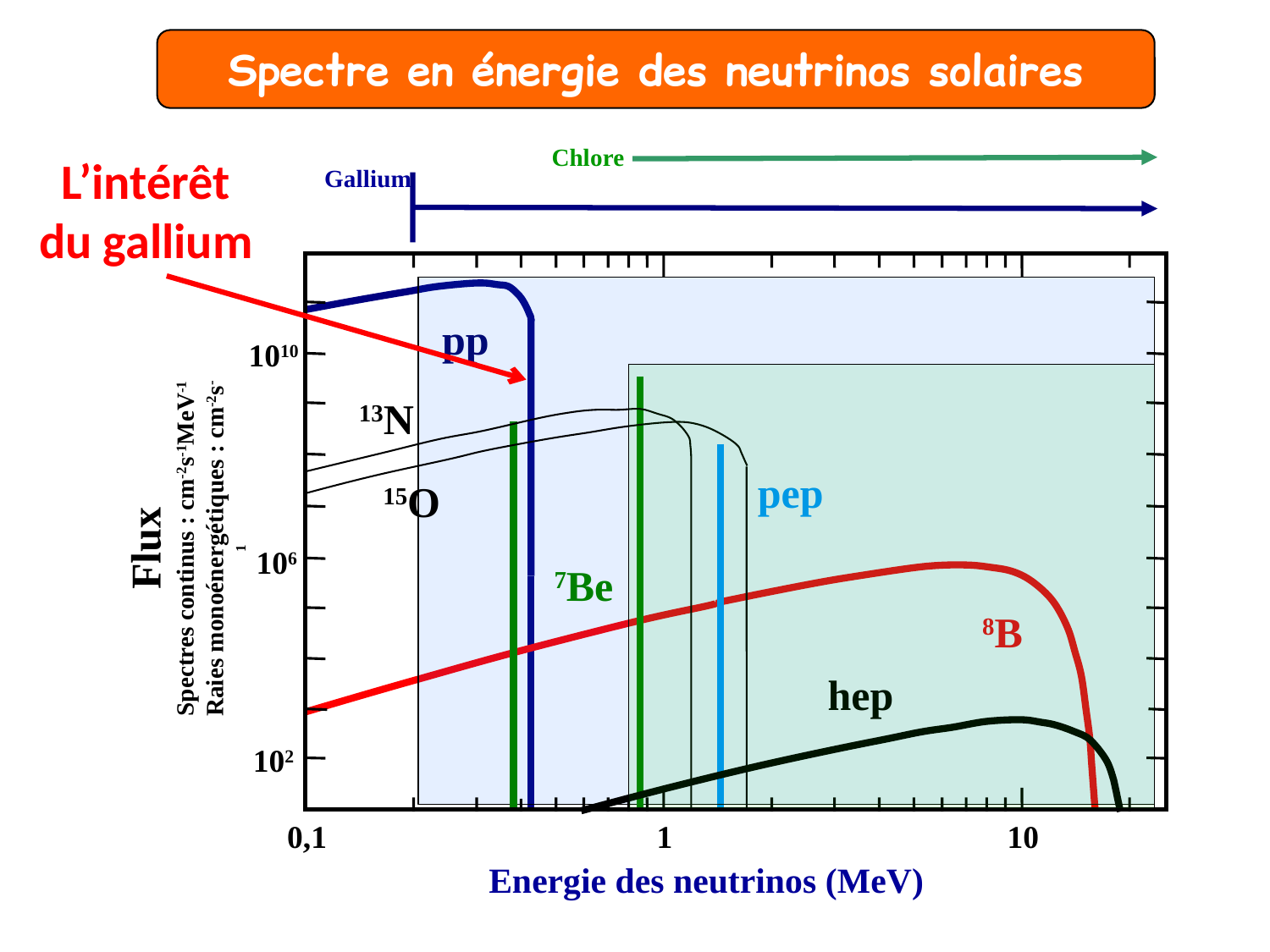

Spectre en énergie des neutrinos solaires
Chlore

Gallium

L’intérêt
du gallium

1010
106
102

Flux
Spectres continus : cm-2s-1MeV-1
Raies monoénergétiques : cm-2s-1

0,1
1
10
Energie des neutrinos (MeV)

pp

7Be
13N

15O

pep

8B

hep